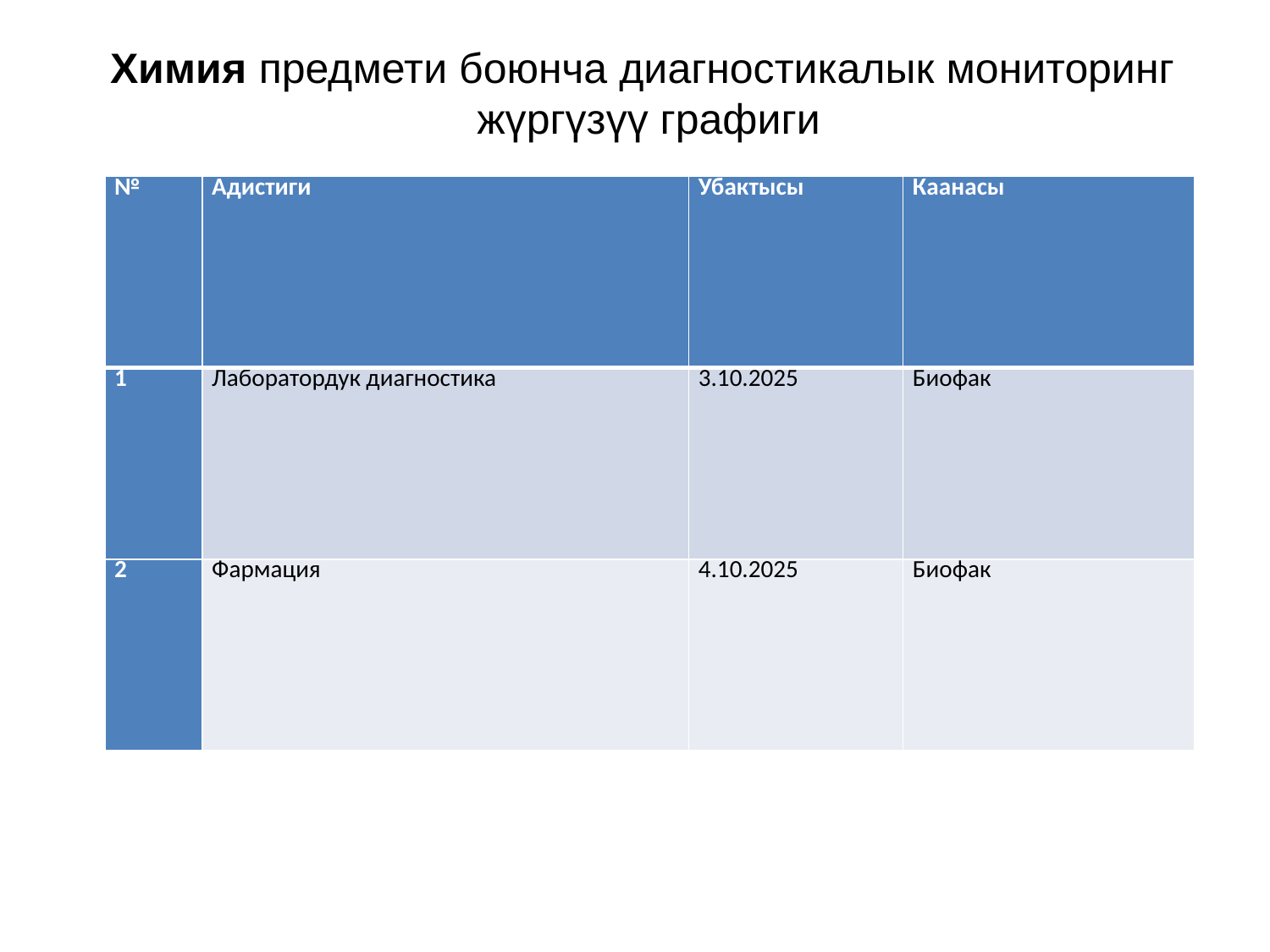

# Химия предмети боюнча диагностикалык мониторинг жүргүзүү графиги

| № | Адистиги | Убактысы | Каанасы |
| --- | --- | --- | --- |
| 1 | Лаборатордук диагностика | 3.10.2025 | Биофак |
| 2 | Фармация | 4.10.2025 | Биофак |